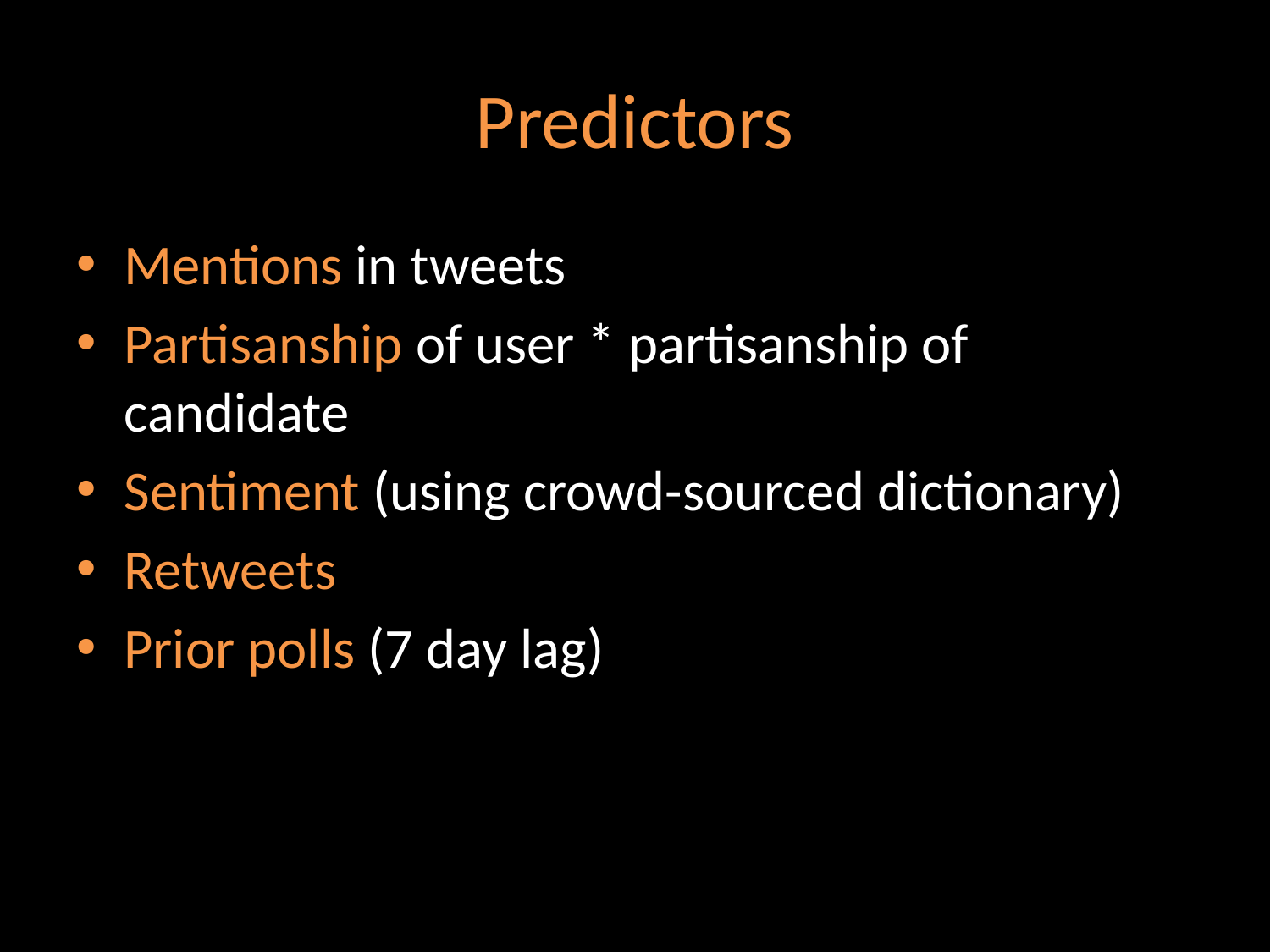

# Predictors
Mentions in tweets
Partisanship of user * partisanship of candidate
Sentiment (using crowd-sourced dictionary)
Retweets
Prior polls (7 day lag)